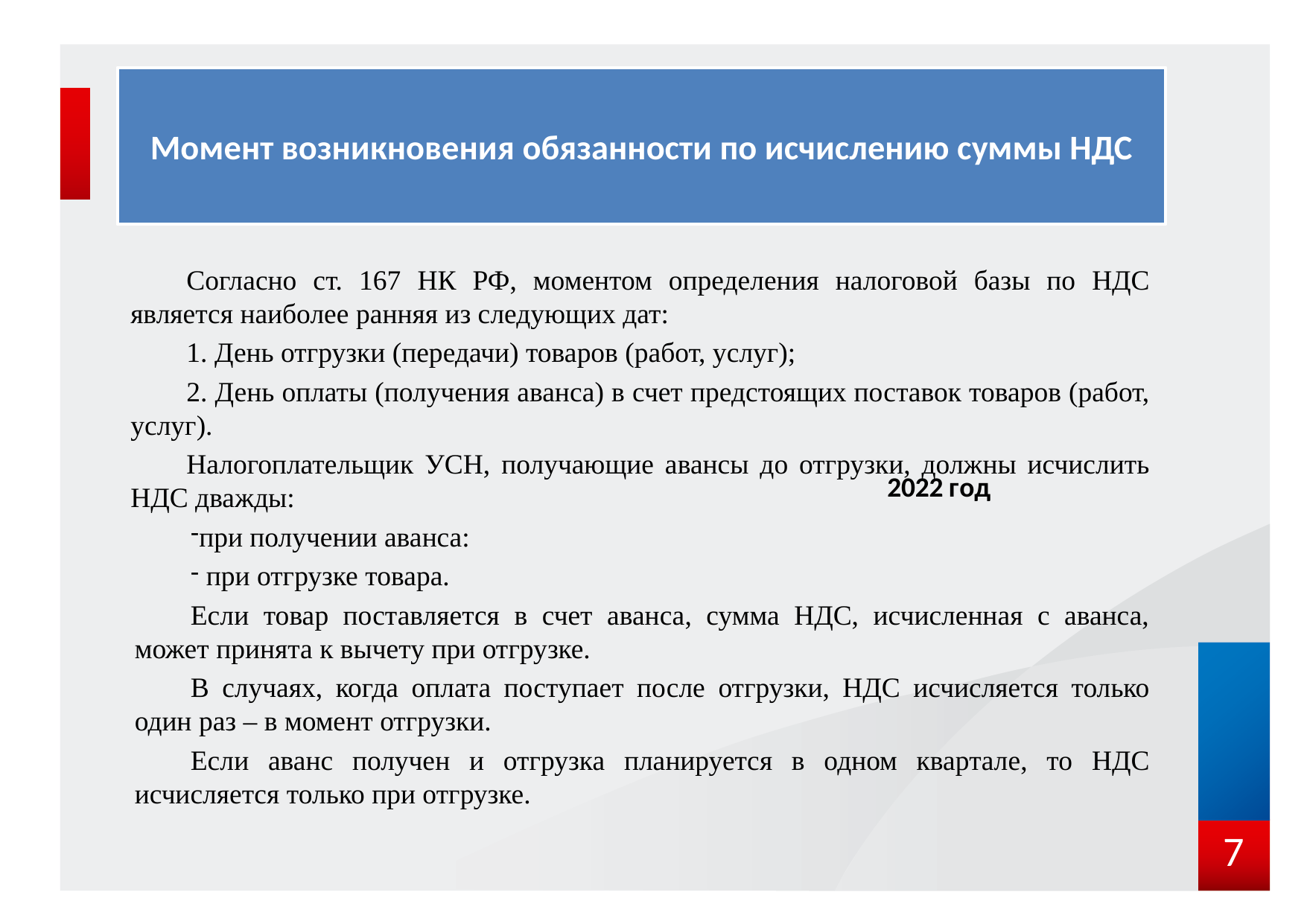

# Момент возникновения обязанности по исчислению суммы НДС

Согласно ст. 167 НК РФ, моментом определения налоговой базы по НДС является наиболее ранняя из следующих дат:
1. День отгрузки (передачи) товаров (работ, услуг);
2. День оплаты (получения аванса) в счет предстоящих поставок товаров (работ, услуг).
Налогоплательщик УСН, получающие авансы до отгрузки, должны исчислить НДС дважды:
при получении аванса:
 при отгрузке товара.
Если товар поставляется в счет аванса, сумма НДС, исчисленная с аванса, может принята к вычету при отгрузке.
В случаях, когда оплата поступает после отгрузки, НДС исчисляется только один раз – в момент отгрузки.
Если аванс получен и отгрузка планируется в одном квартале, то НДС исчисляется только при отгрузке.

[unsupported chart]

7